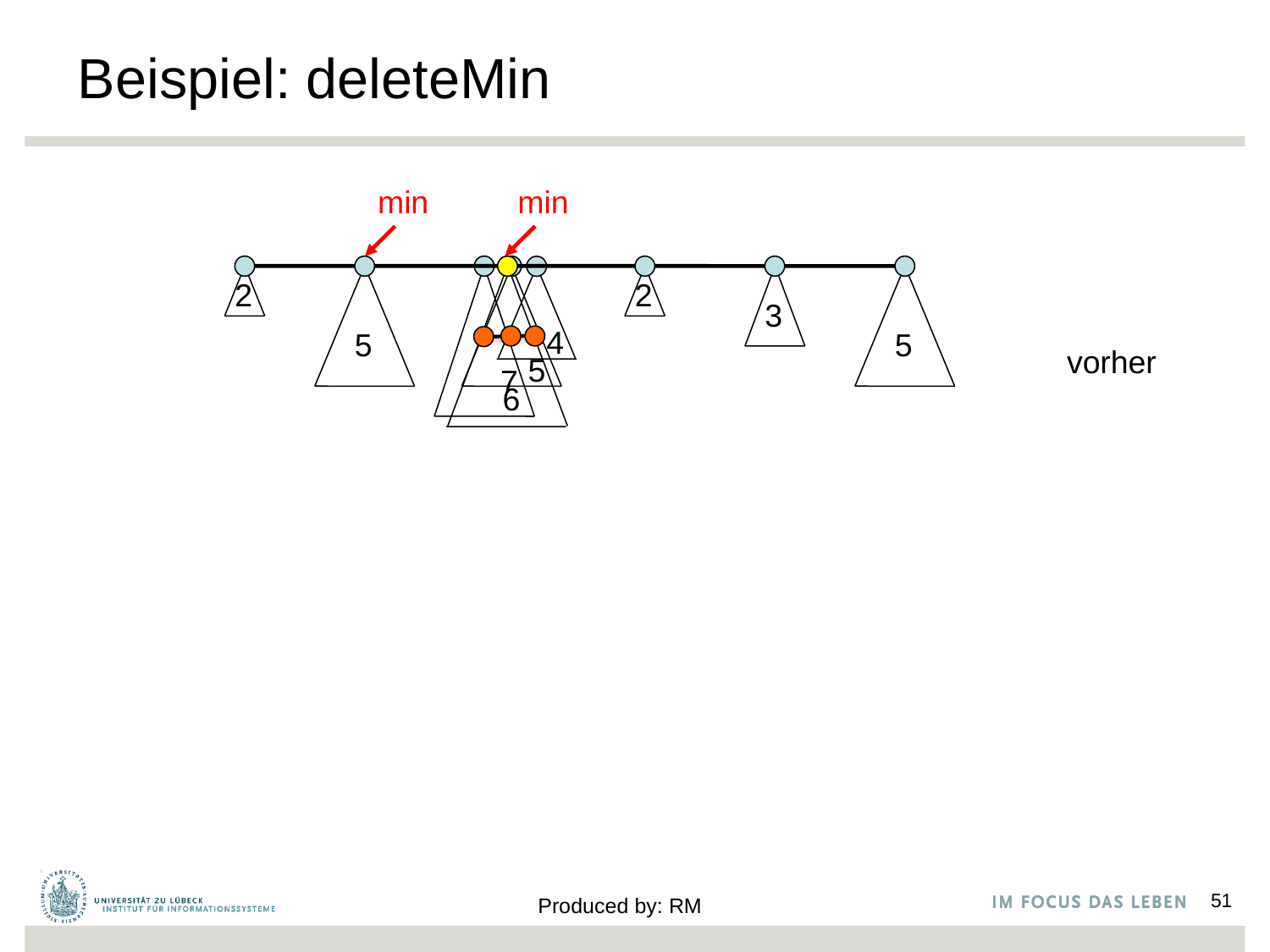

# Beispiel: deleteMin
min
min

2

5

6

2

3

5

5

4

7

vorher
Produced by: RM
51